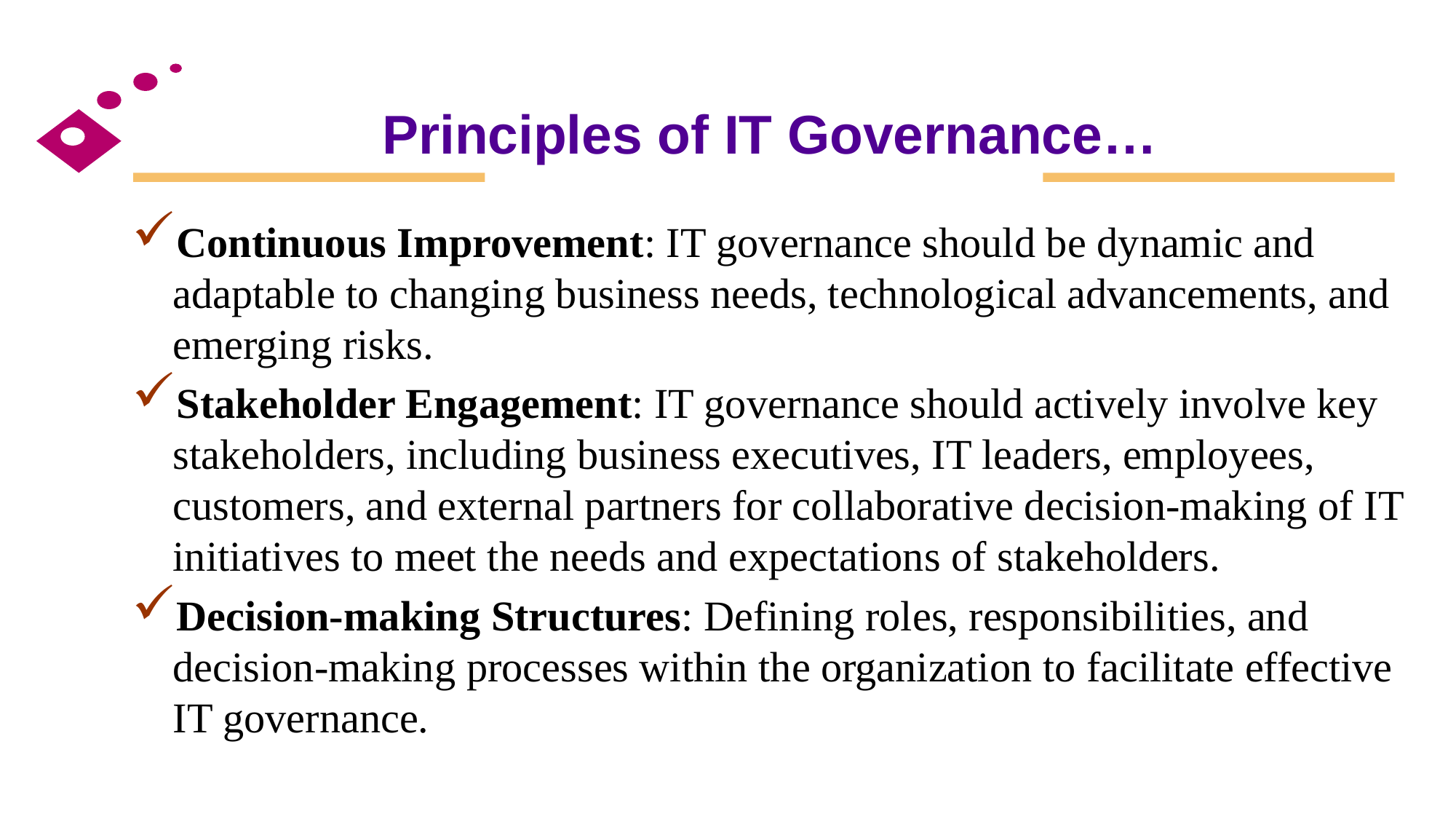

# Principles of IT Governance…
Continuous Improvement: IT governance should be dynamic and adaptable to changing business needs, technological advancements, and emerging risks.
Stakeholder Engagement: IT governance should actively involve key stakeholders, including business executives, IT leaders, employees, customers, and external partners for collaborative decision-making of IT initiatives to meet the needs and expectations of stakeholders.
Decision-making Structures: Defining roles, responsibilities, and decision-making processes within the organization to facilitate effective IT governance.